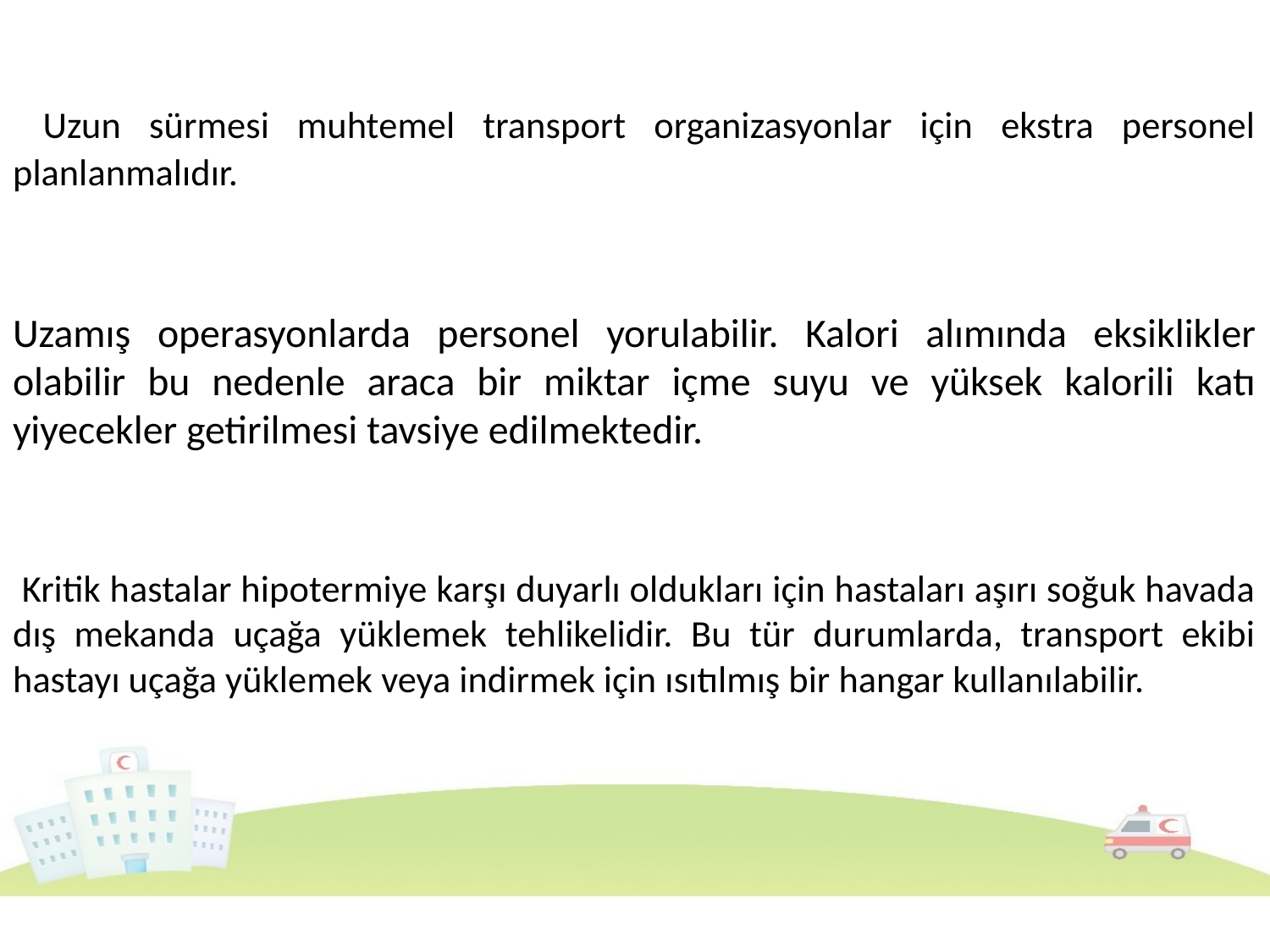

Uzun sürmesi muhtemel transport organizasyonlar için ekstra personel planlanmalıdır.

Uzamış operasyonlarda personel yorulabilir. Kalori alımında eksiklikler olabilir bu nedenle araca bir miktar içme suyu ve yüksek kalorili katı yiyecekler getirilmesi tavsiye edilmektedir.

 Kritik hastalar hipotermiye karşı duyarlı oldukları için hastaları aşırı soğuk havada dış mekanda uçağa yüklemek tehlikelidir. Bu tür durumlarda, transport ekibi hastayı uçağa yüklemek veya indirmek için ısıtılmış bir hangar kullanılabilir.